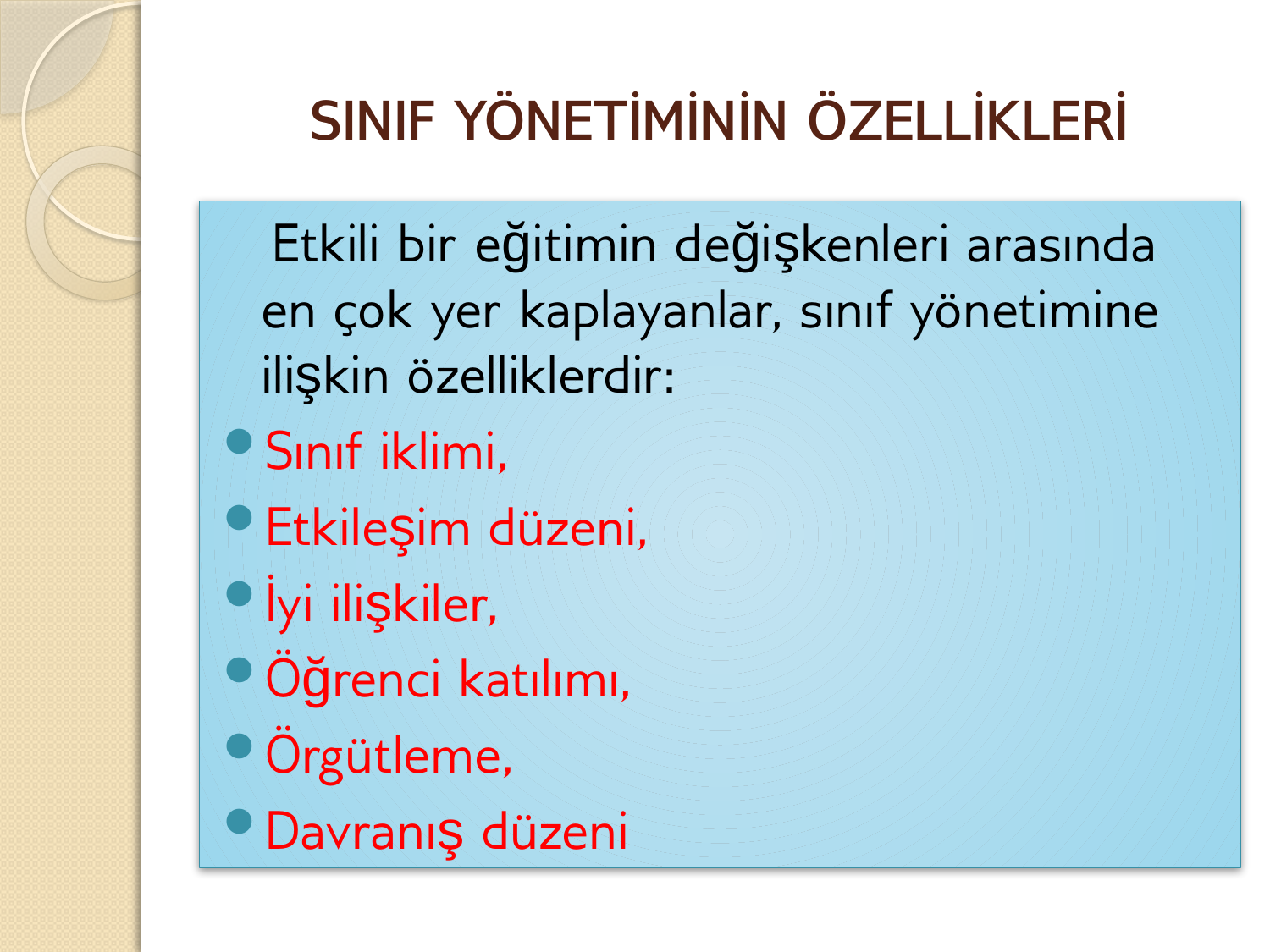

# SINIF YÖNETİMİNİN ÖZELLİKLERİ
   Etkili bir eğitimin değişkenleri arasında en çok yer kaplayanlar, sınıf yönetimine ilişkin özelliklerdir:
Sınıf iklimi,
Etkileşim düzeni,
İyi ilişkiler,
Öğrenci katılımı,
Örgütleme,
Davranış düzeni